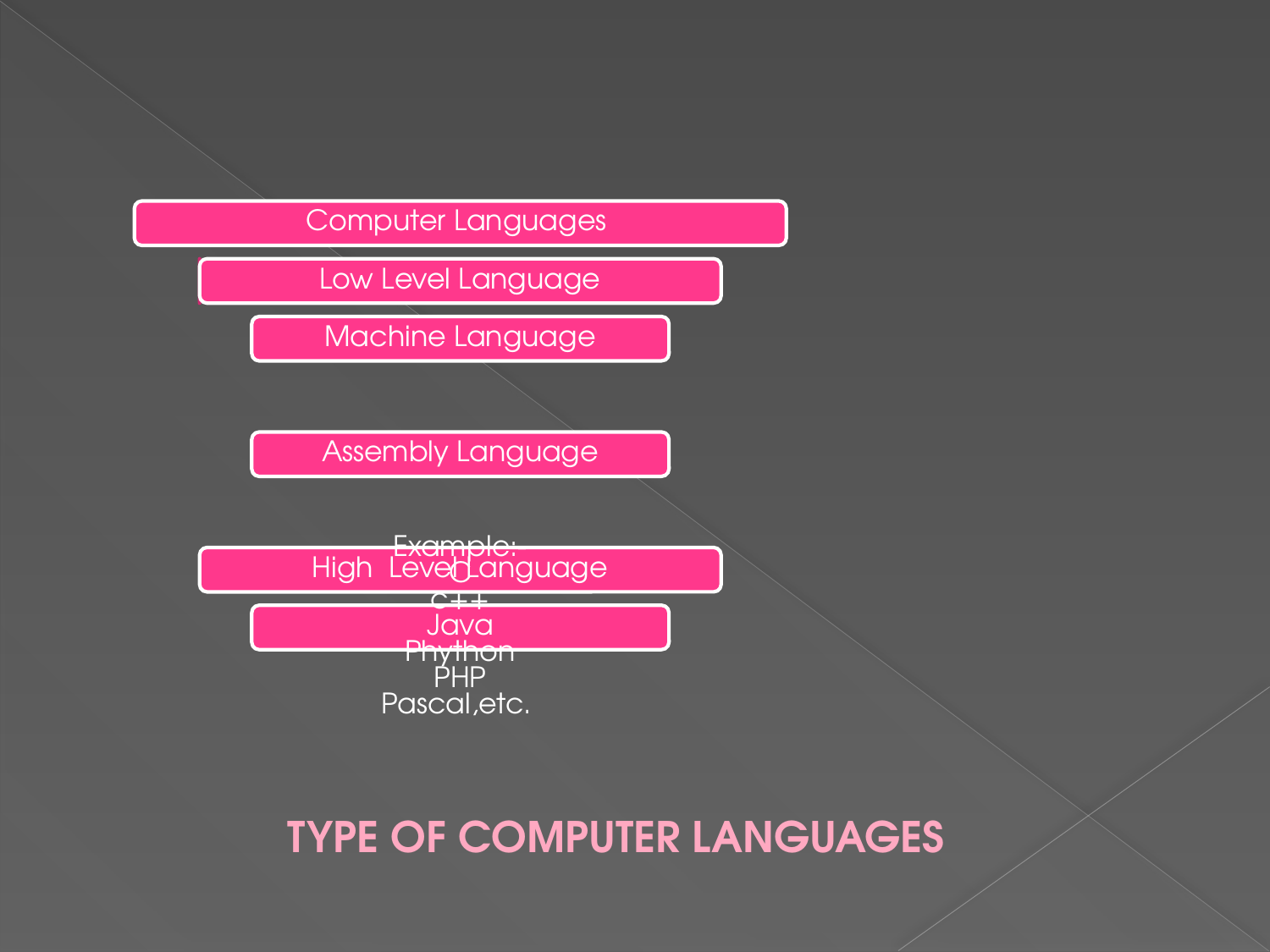

Computer Languages
Low Level Language
Machine Language
Assembly Language
Example:-
C
c++
Java
Phython
PHP
Pascal,etc.
TYPE OF COMPUTER LANGUAGES